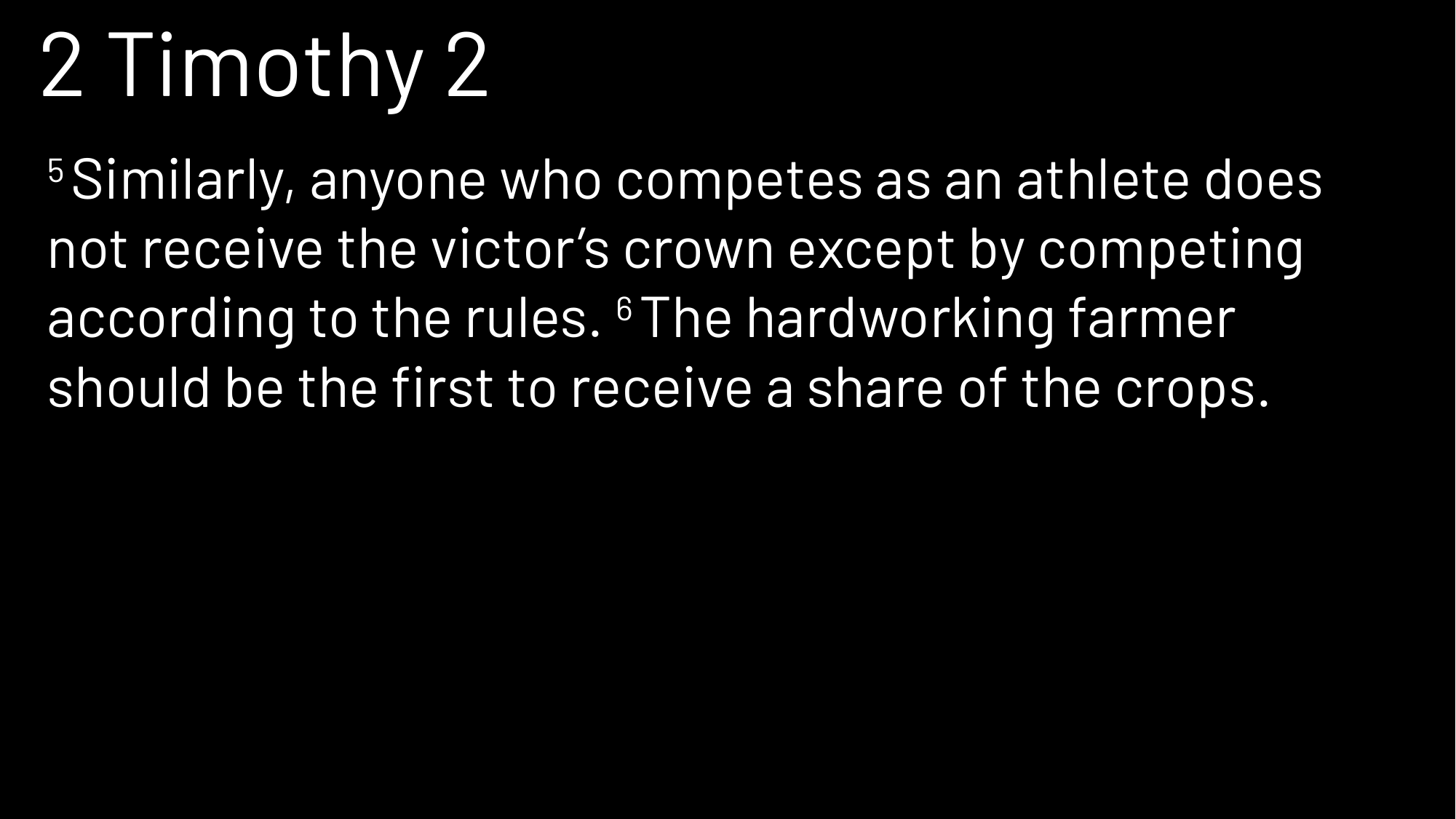

2 Timothy 2
5 Similarly, anyone who competes as an athlete does not receive the victor’s crown except by competing according to the rules. 6 The hardworking farmer should be the first to receive a share of the crops.